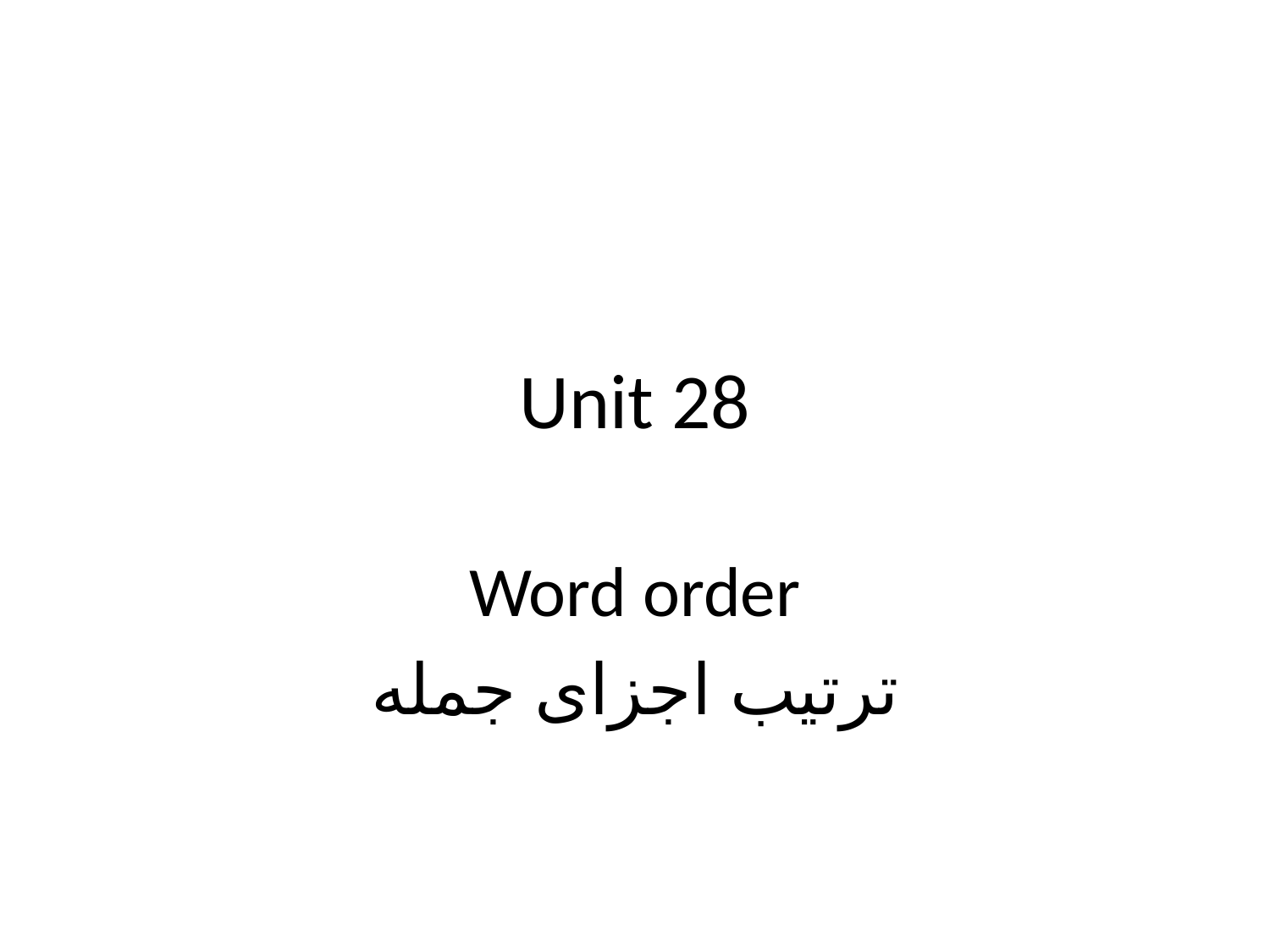

# Unit 28
Word order
ترتیب اجزای جمله